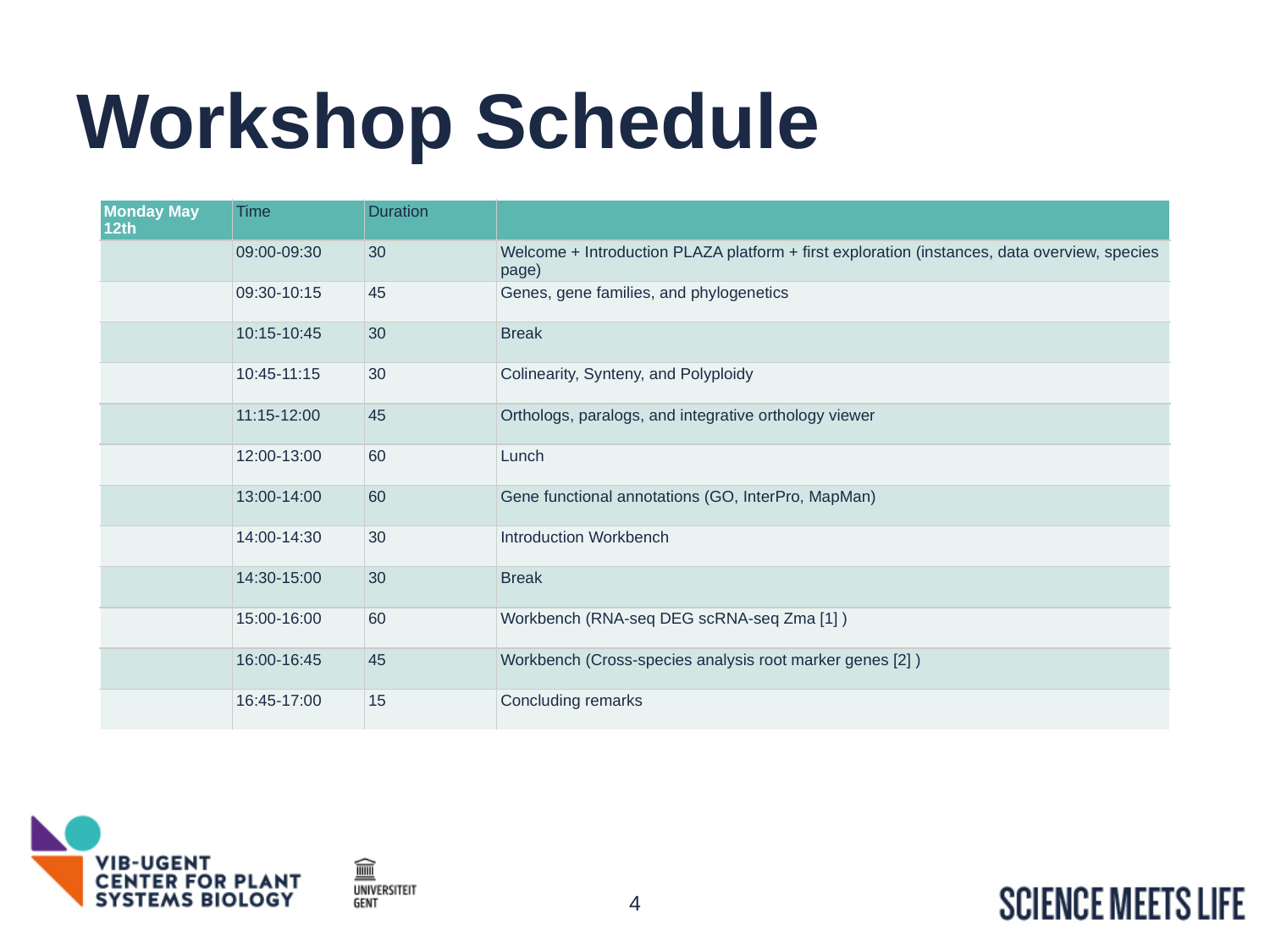

# Workshop Schedule
| Monday May 12th | Time | Duration |  |
| --- | --- | --- | --- |
|  | 09:00-09:30 | 30 | Welcome + Introduction PLAZA platform + first exploration (instances, data overview, species page) |
|  | 09:30-10:15 | 45 | Genes, gene families, and phylogenetics |
|  | 10:15-10:45 | 30 | Break |
|  | 10:45-11:15 | 30 | Colinearity, Synteny, and Polyploidy |
|  | 11:15-12:00 | 45 | Orthologs, paralogs, and integrative orthology viewer |
|  | 12:00-13:00 | 60 | Lunch |
|  | 13:00-14:00 | 60 | Gene functional annotations (GO, InterPro, MapMan) |
|  | 14:00-14:30 | 30 | Introduction Workbench |
|  | 14:30-15:00 | 30 | Break |
|  | 15:00-16:00 | 60 | Workbench (RNA-seq DEG scRNA-seq Zma [1] ) |
|  | 16:00-16:45 | 45 | Workbench (Cross-species analysis root marker genes [2] ) |
|  | 16:45-17:00 | 15 | Concluding remarks |
4